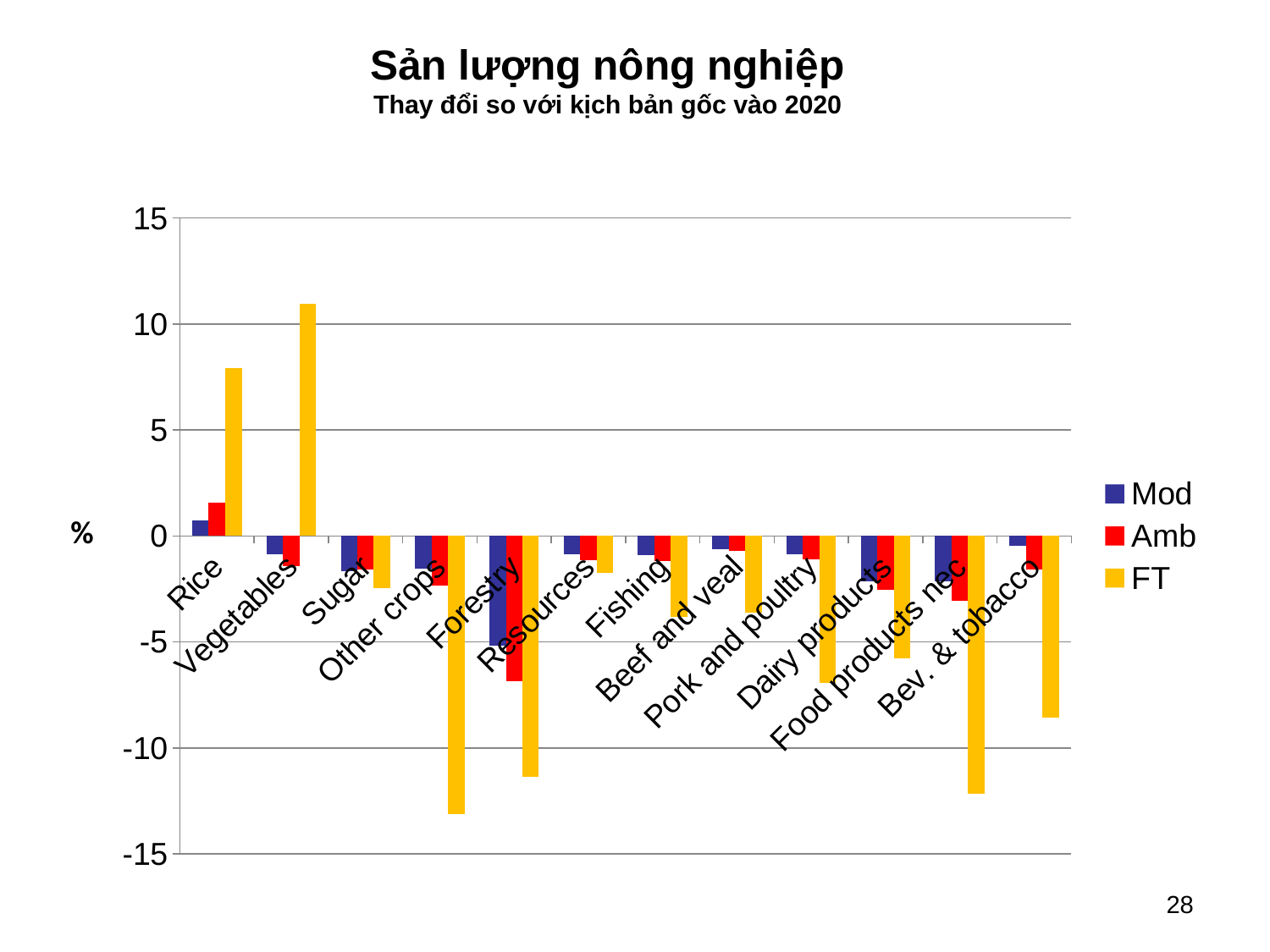

# Sản lượng nông nghiệp Thay đổi so với kịch bản gốc vào 2020

### Chart

| Category | Mod | Amb | FT |
|---|---|---|---|
| Rice | 0.75 | 1.559999999999988 | 7.9199999999999875 |
| Vegetables | -0.8799999999999955 | -1.4199999999999946 | 10.950000000000003 |
| Sugar | -1.6599999999999966 | -1.5899999999999963 | -2.469999999999999 |
| Other crops | -1.5499999999999998 | -2.33 | -13.11 |
| Forestry | -5.159999999999997 | -6.8700000000000045 | -11.350000000000009 |
| Resources | -0.8499999999999943 | -1.1299999999999955 | -1.759999999999991 |
| Fishing | -0.9100000000000108 | -1.1899999999999977 | -3.8200000000000074 |
| Beef and veal | -0.6099999999999994 | -0.7100000000000009 | -3.6099999999999994 |
| Pork and poultry | -0.8599999999999994 | -1.1200000000000045 | -6.920000000000002 |
| Dairy products | -2.1499999999999915 | -2.539999999999992 | -5.759999999999991 |
| Food products nec | -2.1300000000000026 | -3.049999999999997 | -12.159999999999997 |
| Bev. & tobacco | -0.46999999999999886 | -1.6000000000000014 | -8.579999999999998 |
28